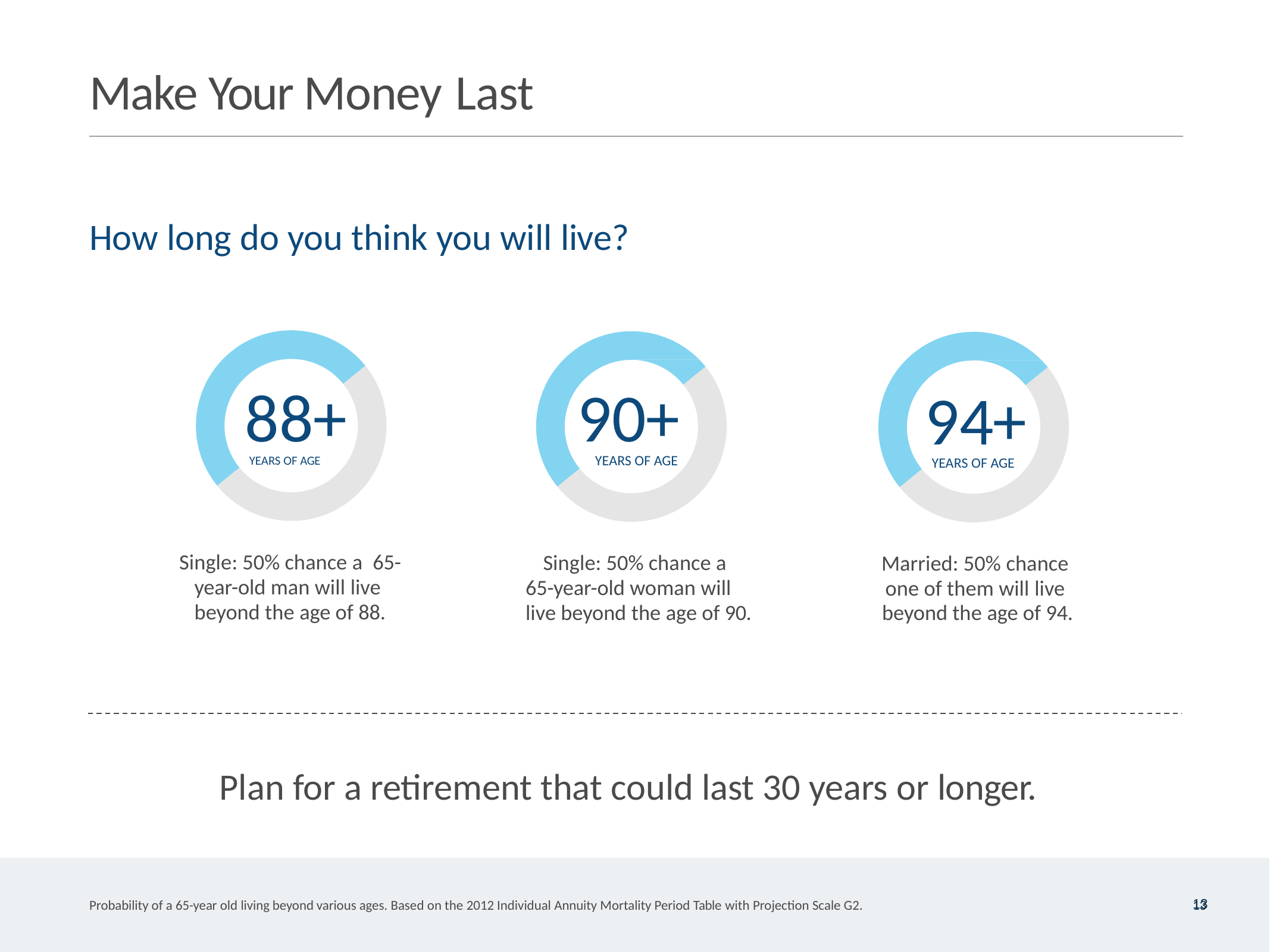

# Make Your Money Last

How long do you think you will live?

88+	90+
YEARS OF AGE	YEARS OF AGE
94+
YEARS OF AGE
Single: 50% chance a  65-year-old man will live  beyond the age of 88.
Single: 50% chance a  65-year-old woman will  live beyond the age of 90.
Married: 50% chance  one of them will live  beyond the age of 94.

Plan for a retirement that could last 30 years or longer.
13
Probability of a 65-year old living beyond various ages. Based on the 2012 Individual Annuity Mortality Period Table with Projection Scale G2.
13